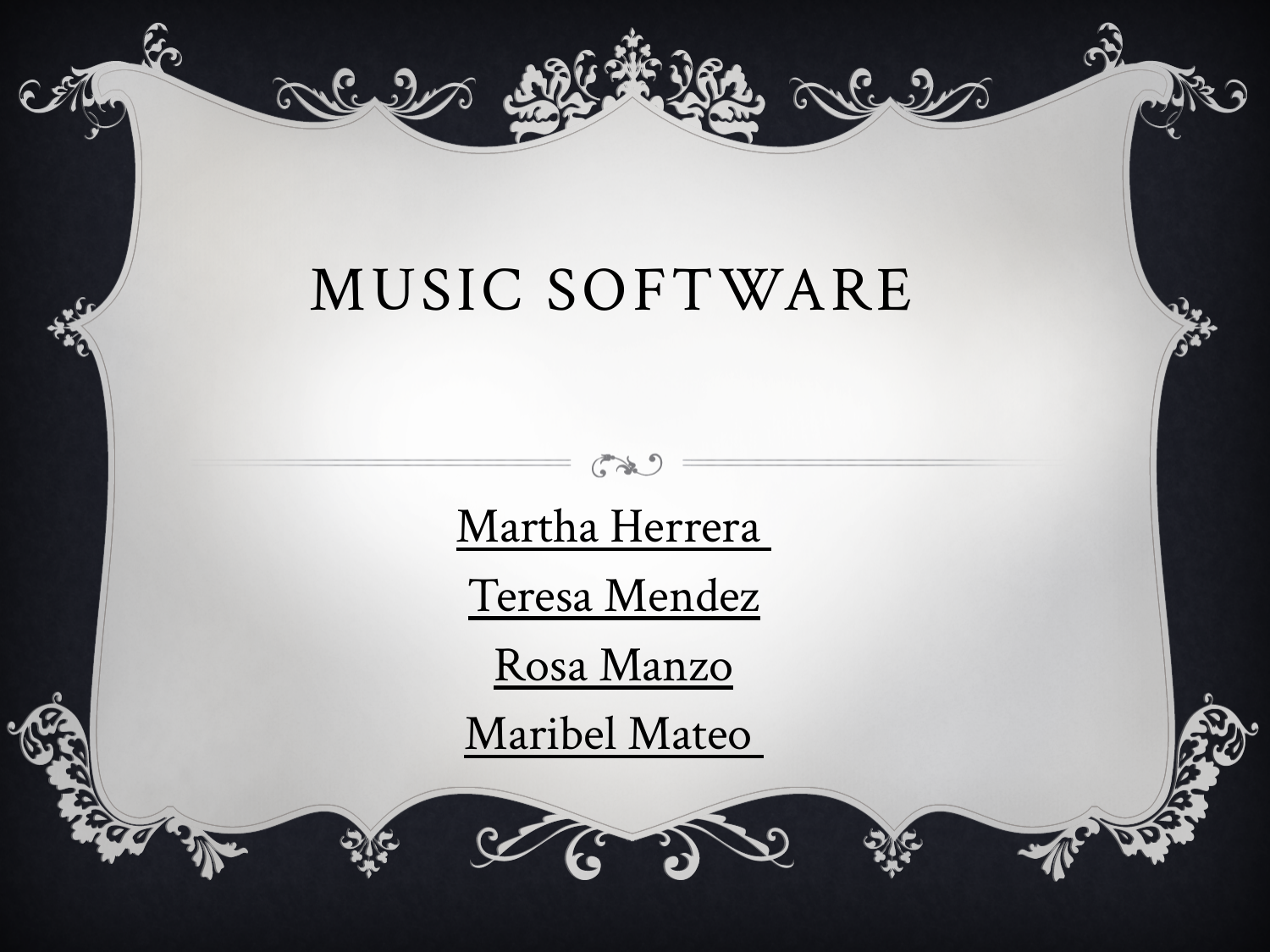

# Music Software
Martha Herrera
Teresa Mendez
Rosa Manzo
Maribel Mateo